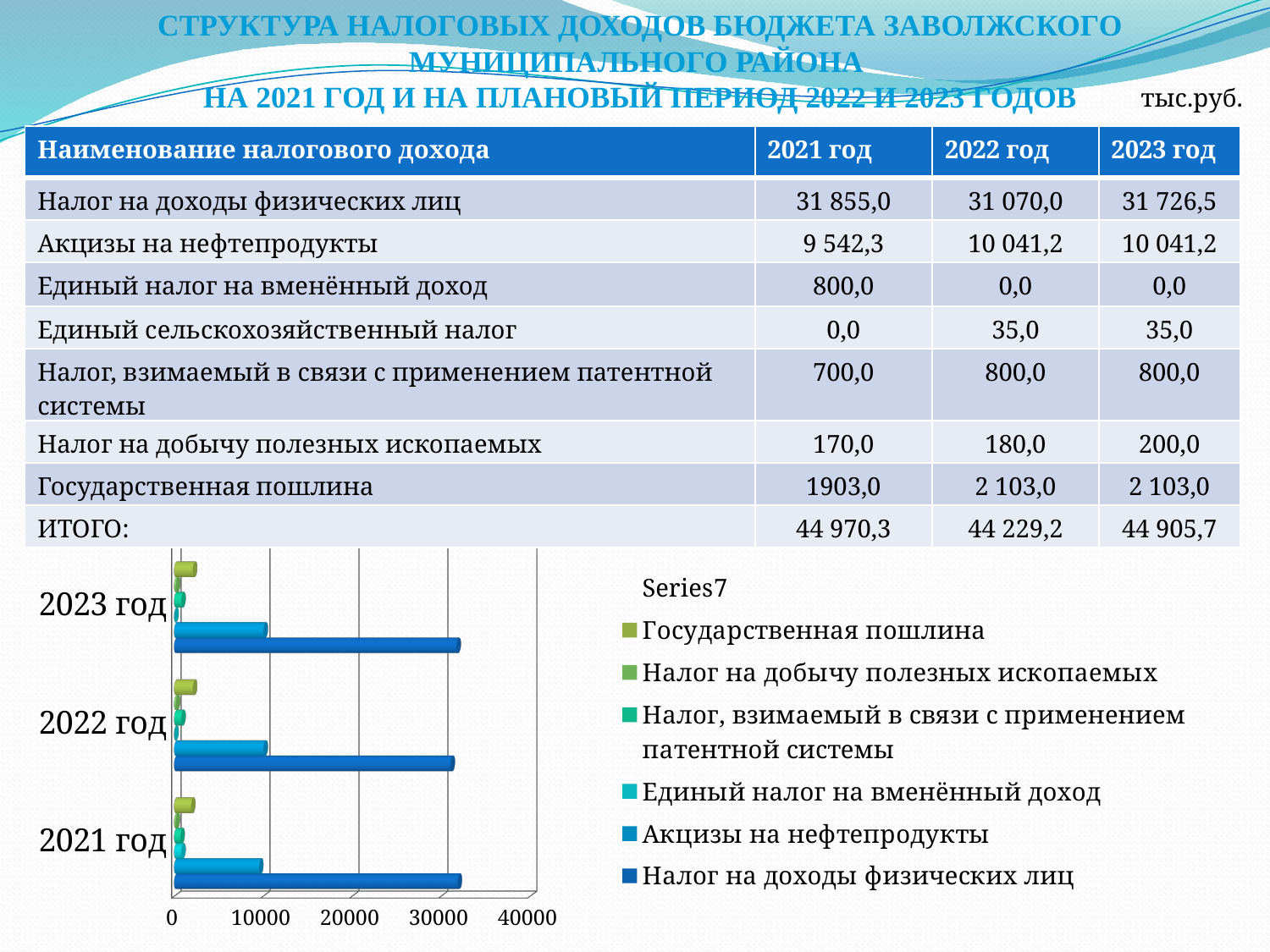

Структура налоговых доходов бюджета Заволжского муниципального района
 на 2021 год и на плановый период 2022 и 2023 годов
тыс.руб.
| Наименование налогового дохода | 2021 год | 2022 год | 2023 год |
| --- | --- | --- | --- |
| Налог на доходы физических лиц | 31 855,0 | 31 070,0 | 31 726,5 |
| Акцизы на нефтепродукты | 9 542,3 | 10 041,2 | 10 041,2 |
| Единый налог на вменённый доход | 800,0 | 0,0 | 0,0 |
| Единый сельскохозяйственный налог | 0,0 | 35,0 | 35,0 |
| Налог, взимаемый в связи с применением патентной системы | 700,0 | 800,0 | 800,0 |
| Налог на добычу полезных ископаемых | 170,0 | 180,0 | 200,0 |
| Государственная пошлина | 1903,0 | 2 103,0 | 2 103,0 |
| ИТОГО: | 44 970,3 | 44 229,2 | 44 905,7 |

[unsupported chart]